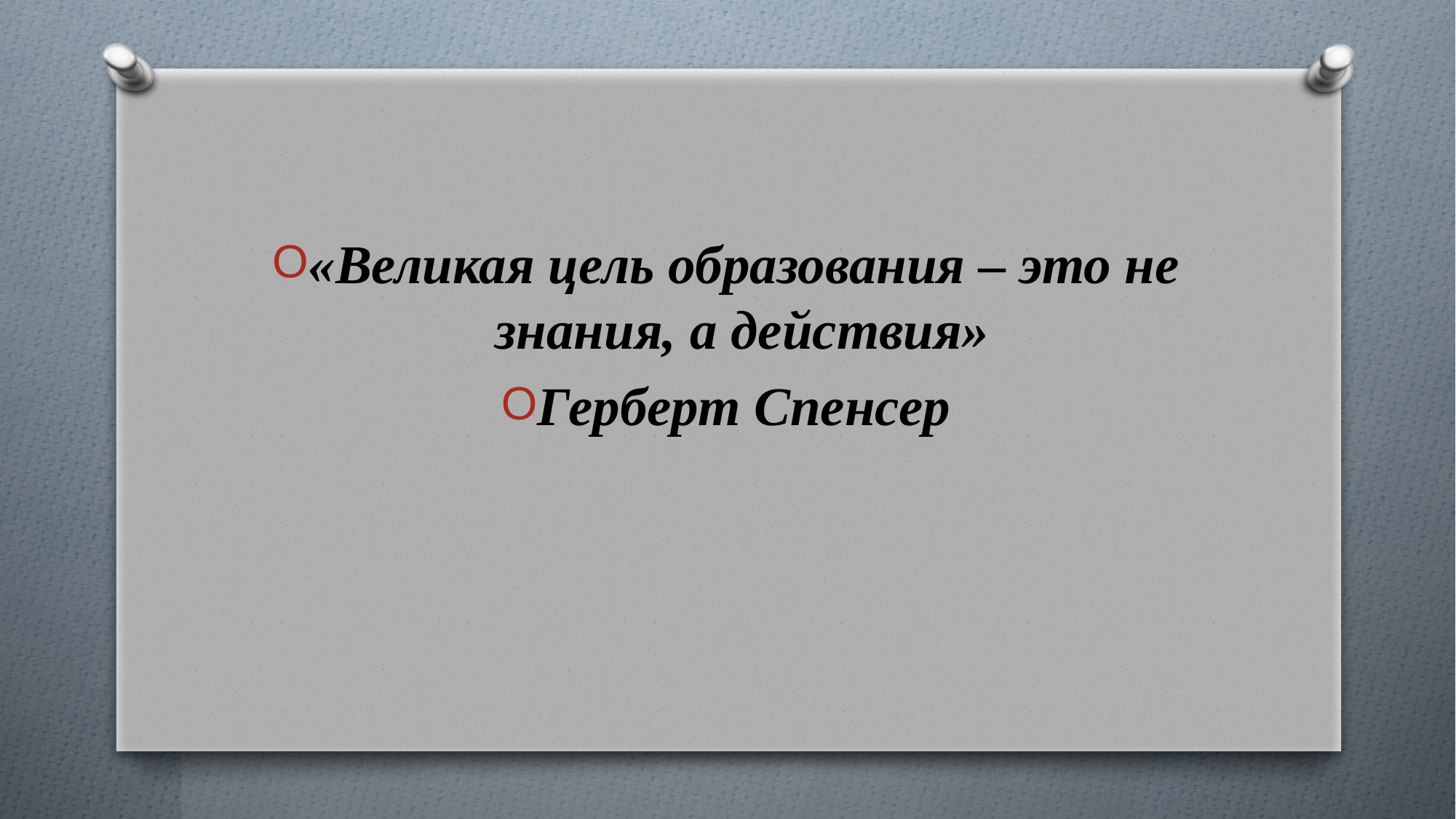

«Великая цель образования – это не знания, а действия»
Герберт Спенсер